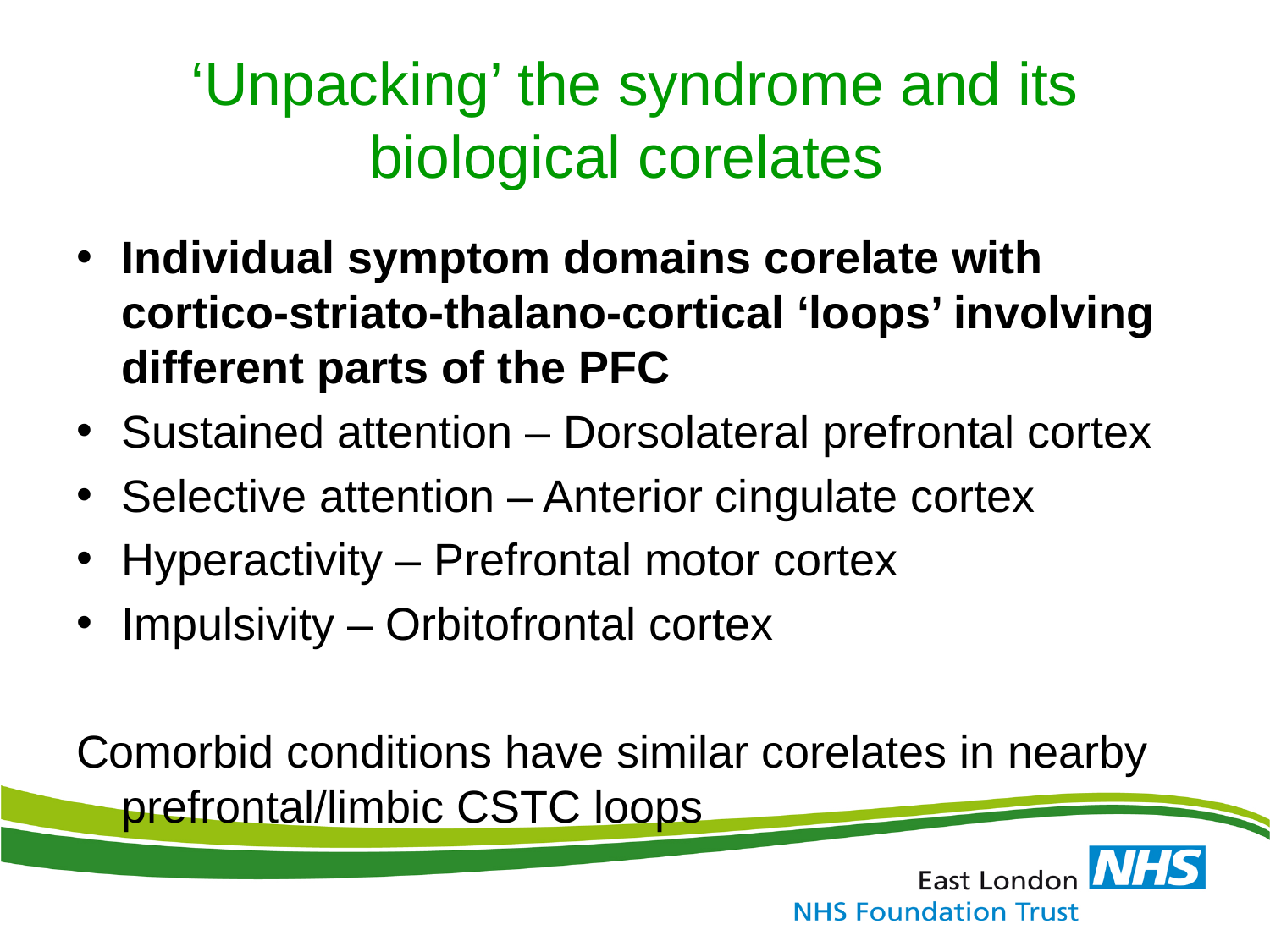

# ‘Unpacking’ the syndrome and its biological corelates
Individual symptom domains corelate with cortico-striato-thalano-cortical ‘loops’ involving different parts of the PFC
Sustained attention – Dorsolateral prefrontal cortex
Selective attention – Anterior cingulate cortex
Hyperactivity – Prefrontal motor cortex
Impulsivity – Orbitofrontal cortex

Comorbid conditions have similar corelates in nearby prefrontal/limbic CSTC loops